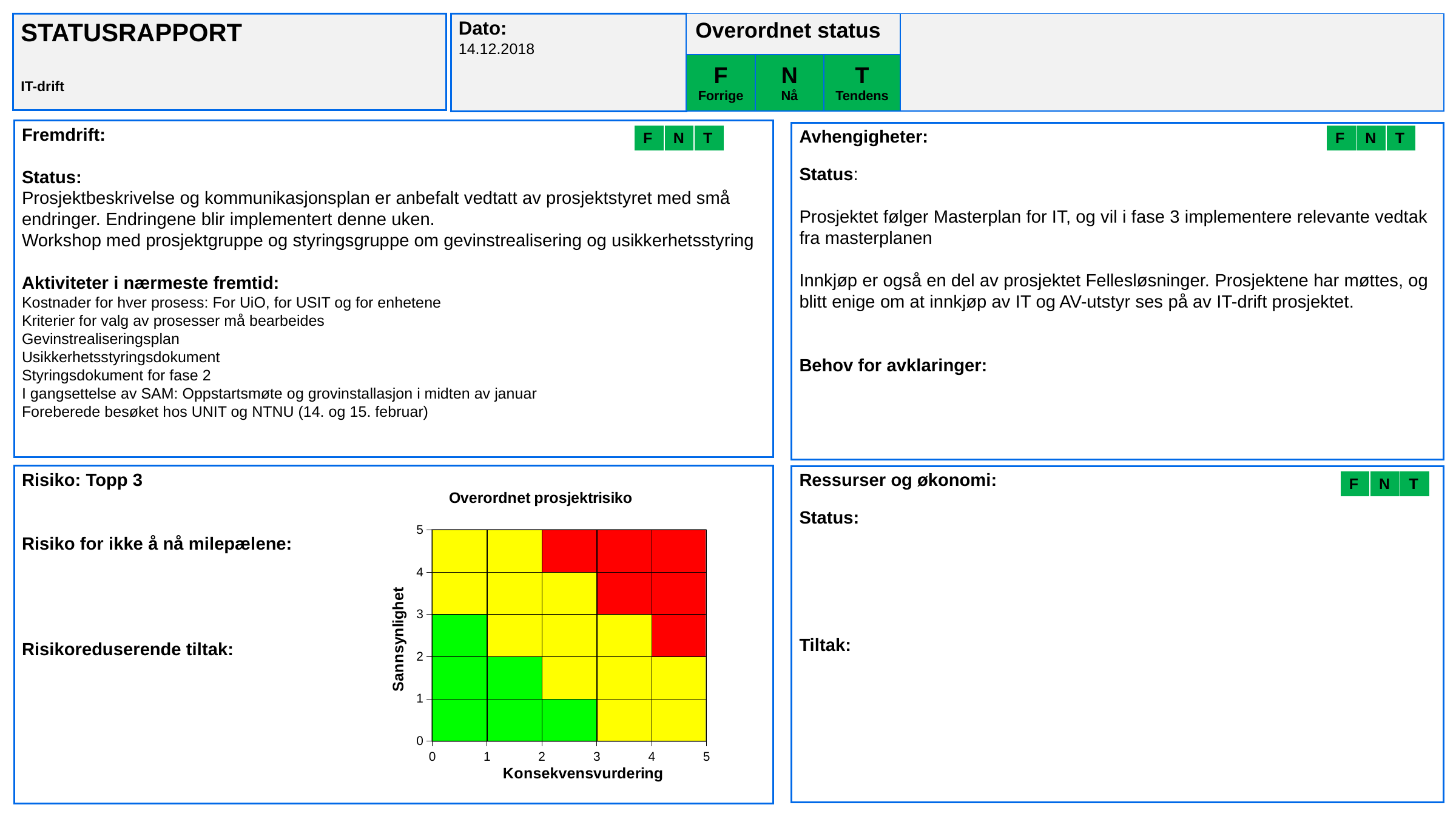

Dato:
14.12.2018
| Overordnet status |  |  |  |
| --- | --- | --- | --- |
| F Forrige | N Nå | T Tendens |  |
STATUSRAPPORT
IT-drift

Fremdrift:

Status:
Prosjektbeskrivelse og kommunikasjonsplan er anbefalt vedtatt av prosjektstyret med små endringer. Endringene blir implementert denne uken.
Workshop med prosjektgruppe og styringsgruppe om gevinstrealisering og usikkerhetsstyring

Aktiviteter i nærmeste fremtid:
Kostnader for hver prosess: For UiO, for USIT og for enhetene
Kriterier for valg av prosesser må bearbeides
Gevinstrealiseringsplan
Usikkerhetsstyringsdokument
Styringsdokument for fase 2
I gangsettelse av SAM: Oppstartsmøte og grovinstallasjon i midten av januar
Foreberede besøket hos UNIT og NTNU (14. og 15. februar)

Avhengigheter:

Status:

Prosjektet følger Masterplan for IT, og vil i fase 3 implementere relevante vedtak fra masterplanen

Innkjøp er også en del av prosjektet Fellesløsninger. Prosjektene har møttes, og blitt enige om at innkjøp av IT og AV-utstyr ses på av IT-drift prosjektet.

Behov for avklaringer:

| F | N | T |
| --- | --- | --- |
| F | N | T |
| --- | --- | --- |
Risiko: Topp 3

Risiko for ikke å nå milepælene:

Risikoreduserende tiltak:

Ressurser og økonomi:

Status:

Tiltak:

| F | N | T |
| --- | --- | --- |

### Chart: Overordnet prosjektrisiko

| Category |  |  |  |  |  |  |  |  |  |  |  |  |  |  |  |  |  |  |  |  |  |  |  |  |  |  |  |  |  |  |  |  |  |  |  |  |  |  |  |  |  |  |  |  |  |  |  |  |  |  |
|---|---|---|---|---|---|---|---|---|---|---|---|---|---|---|---|---|---|---|---|---|---|---|---|---|---|---|---|---|---|---|---|---|---|---|---|---|---|---|---|---|---|---|---|---|---|---|---|---|---|---|

1